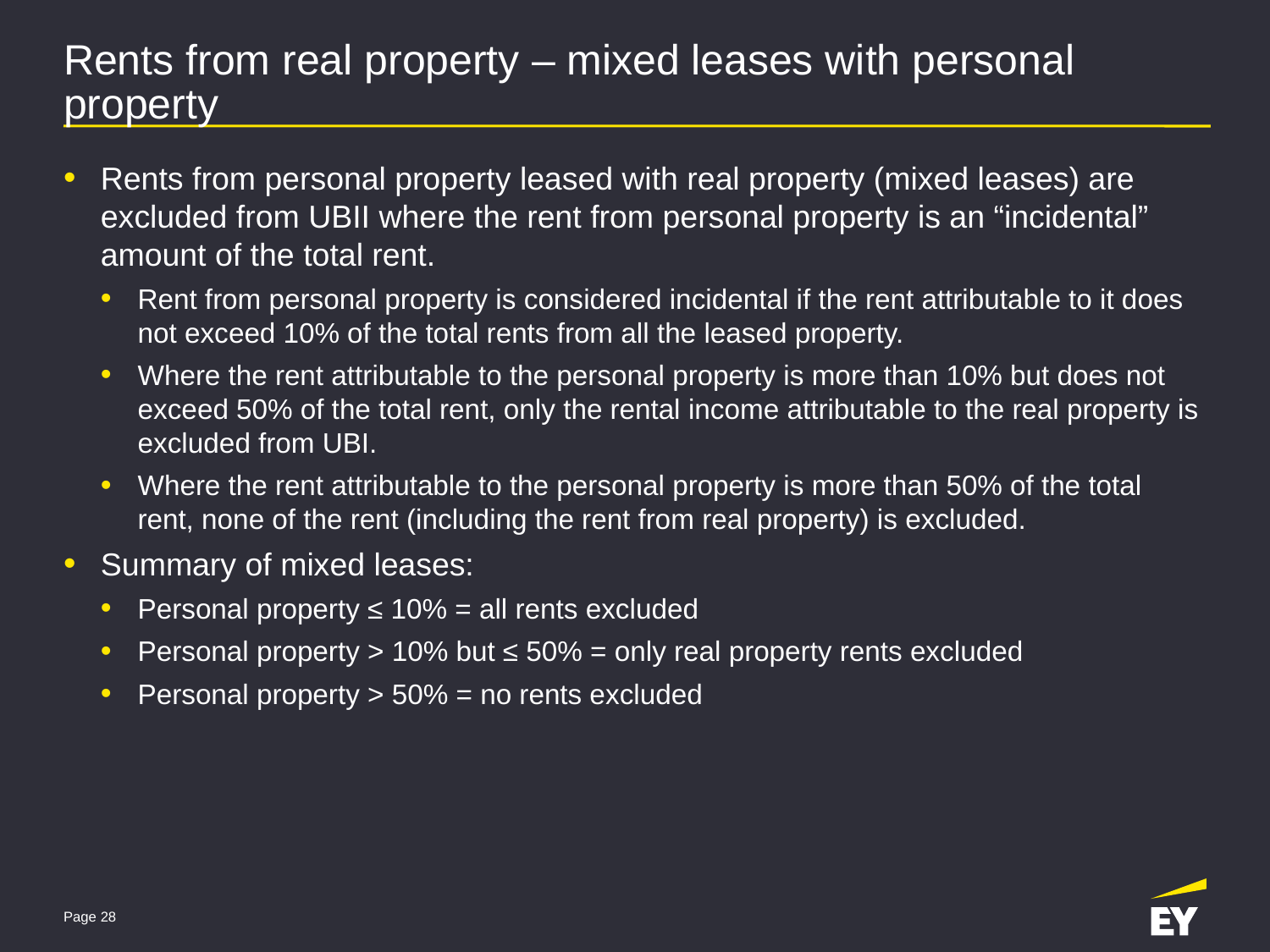

# Rents from real property – mixed leases with personal property
Rents from personal property leased with real property (mixed leases) are excluded from UBII where the rent from personal property is an “incidental” amount of the total rent.
Rent from personal property is considered incidental if the rent attributable to it does not exceed 10% of the total rents from all the leased property.
Where the rent attributable to the personal property is more than 10% but does not exceed 50% of the total rent, only the rental income attributable to the real property is excluded from UBI.
Where the rent attributable to the personal property is more than 50% of the total rent, none of the rent (including the rent from real property) is excluded.
Summary of mixed leases:
Personal property ≤ 10% = all rents excluded
Personal property > 10% but ≤ 50% = only real property rents excluded
Personal property > 50% = no rents excluded